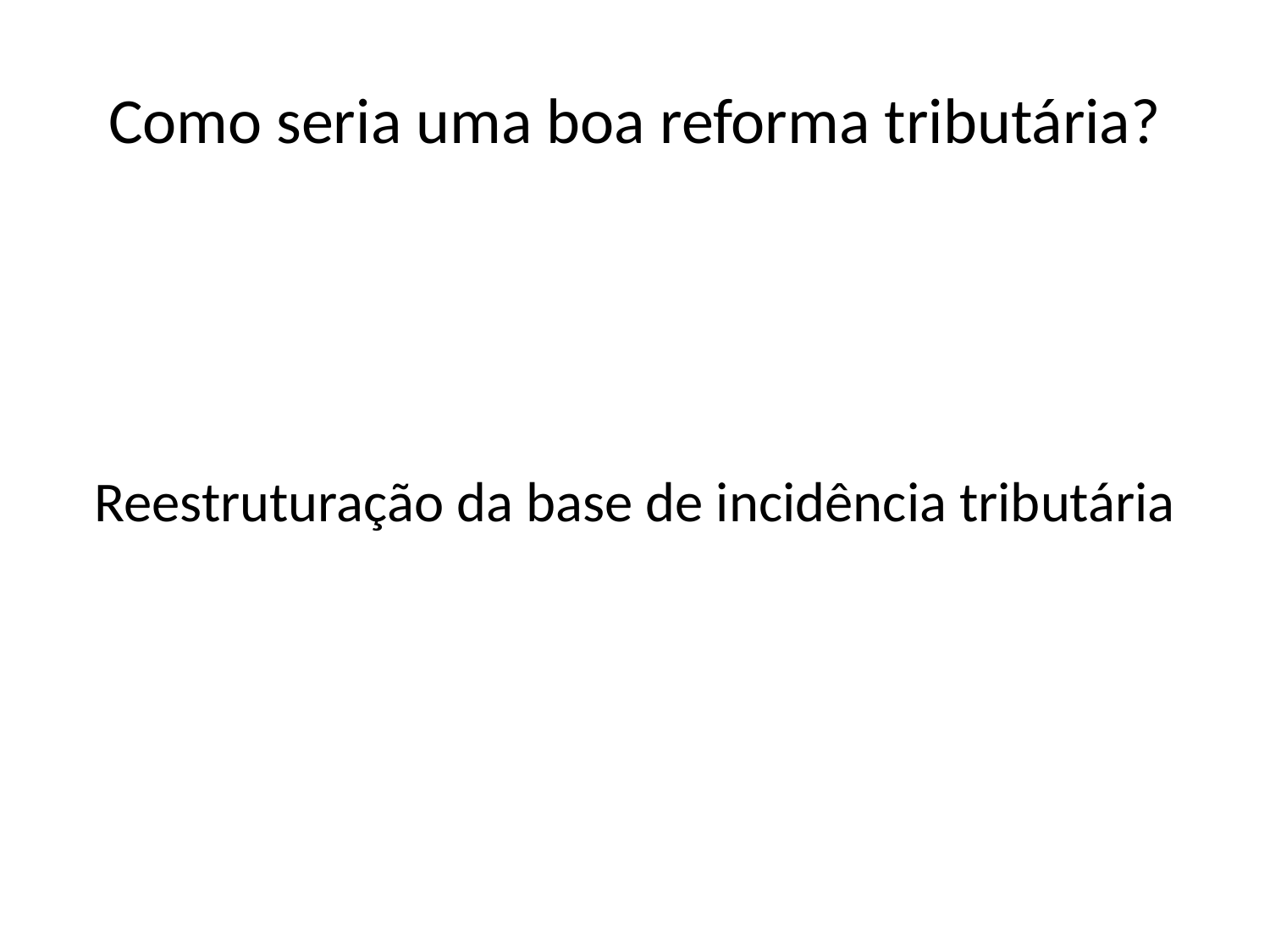

# Como seria uma boa reforma tributária?

Reestruturação da base de incidência tributária